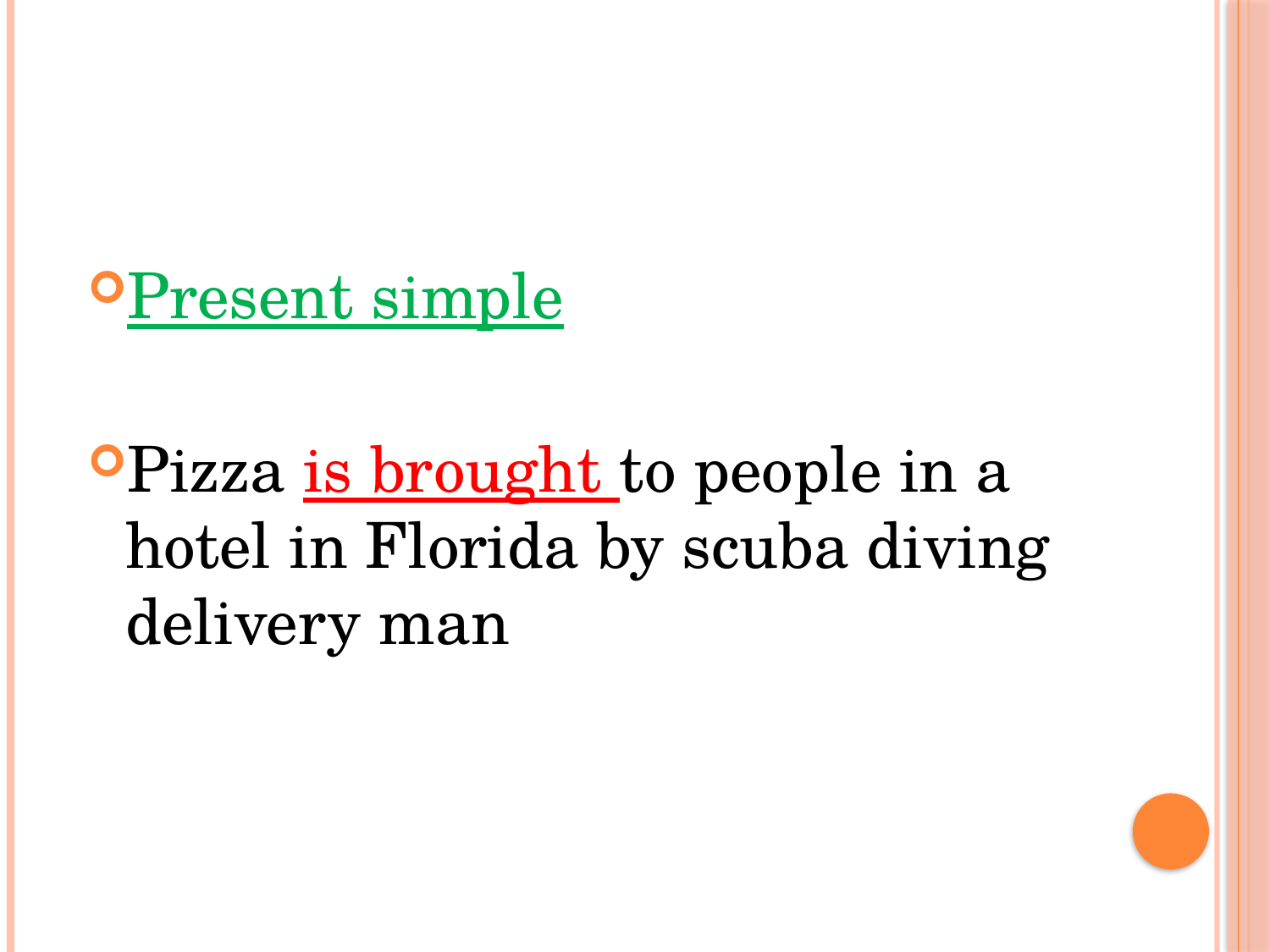

#

Present simple

Pizza is brought to people in a hotel in Florida by scuba diving delivery man